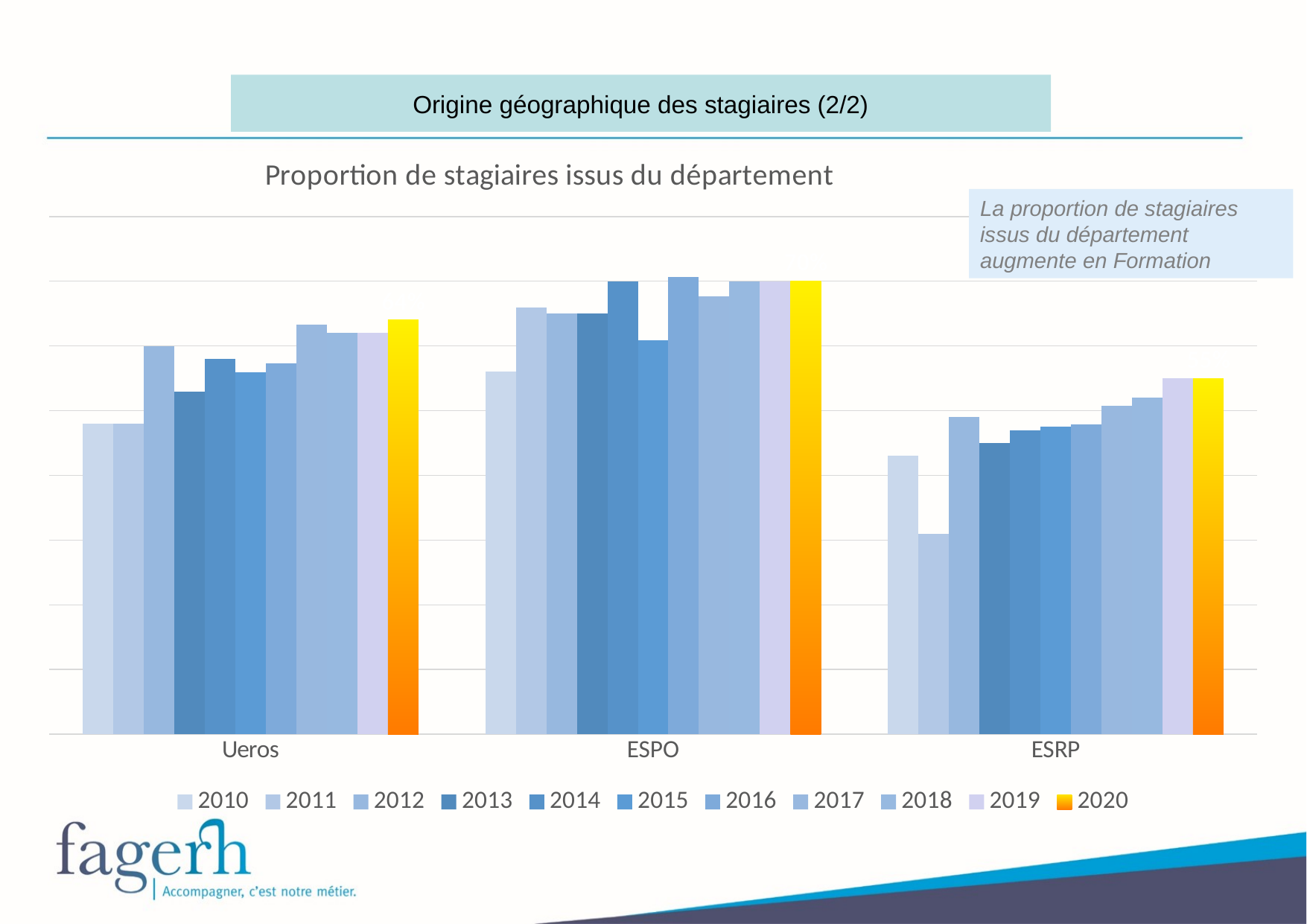

Origine géographique des stagiaires (2/2)

### Chart: Proportion de stagiaires issus du département

| Category | 2010 | 2011 | 2012 | 2013 | 2014 | 2015 | 2016 | 2017 | 2018 | 2019 | 2020 |
|---|---|---|---|---|---|---|---|---|---|---|---|
| Ueros | 0.48 | 0.48 | 0.6 | 0.53 | 0.58 | 0.5588235294117647 | 0.5735805330243338 | 0.6326530612244898 | 0.62 | 0.62 | 0.64 |
| ESPO | 0.56 | 0.66 | 0.65 | 0.65 | 0.7 | 0.6091230878397333 | 0.7062834875791525 | 0.6768046198267565 | 0.7 | 0.7 | 0.7 |
| ESRP | 0.43 | 0.31 | 0.49 | 0.45 | 0.47 | 0.47535075509087454 | 0.47840349917987973 | 0.5077488836354085 | 0.52 | 0.55 | 0.55 |
La proportion de stagiaires issus du département augmente en Formation